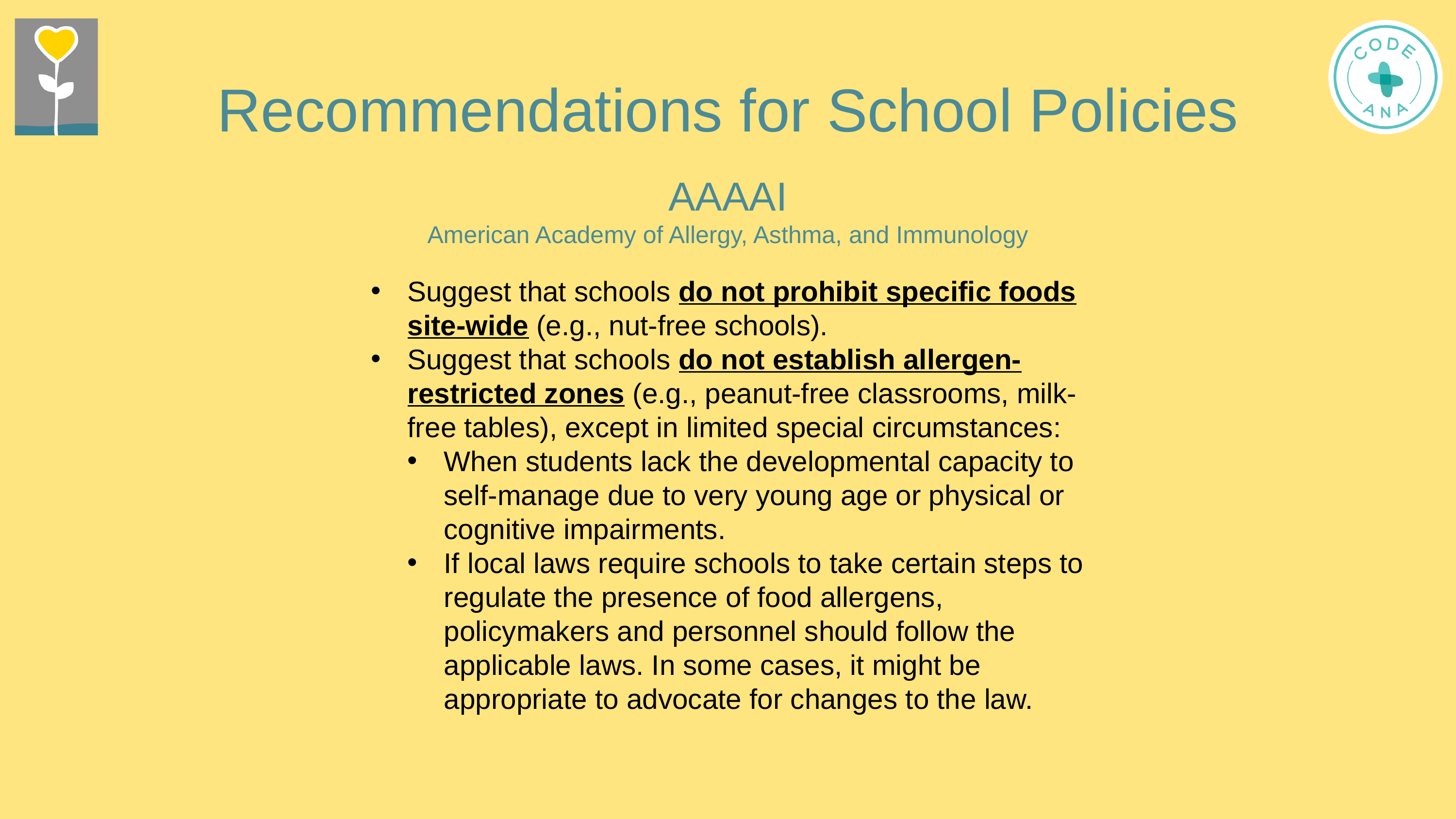

Recommendations for School Policies
AAAAI
American Academy of Allergy, Asthma, and Immunology
Suggest that schools do not prohibit specific foods site-wide (e.g., nut-free schools).
Suggest that schools do not establish allergen-restricted zones (e.g., peanut-free classrooms, milk-free tables), except in limited special circumstances:
When students lack the developmental capacity to self-manage due to very young age or physical or cognitive impairments.
If local laws require schools to take certain steps to regulate the presence of food allergens, policymakers and personnel should follow the applicable laws. In some cases, it might be appropriate to advocate for changes to the law.